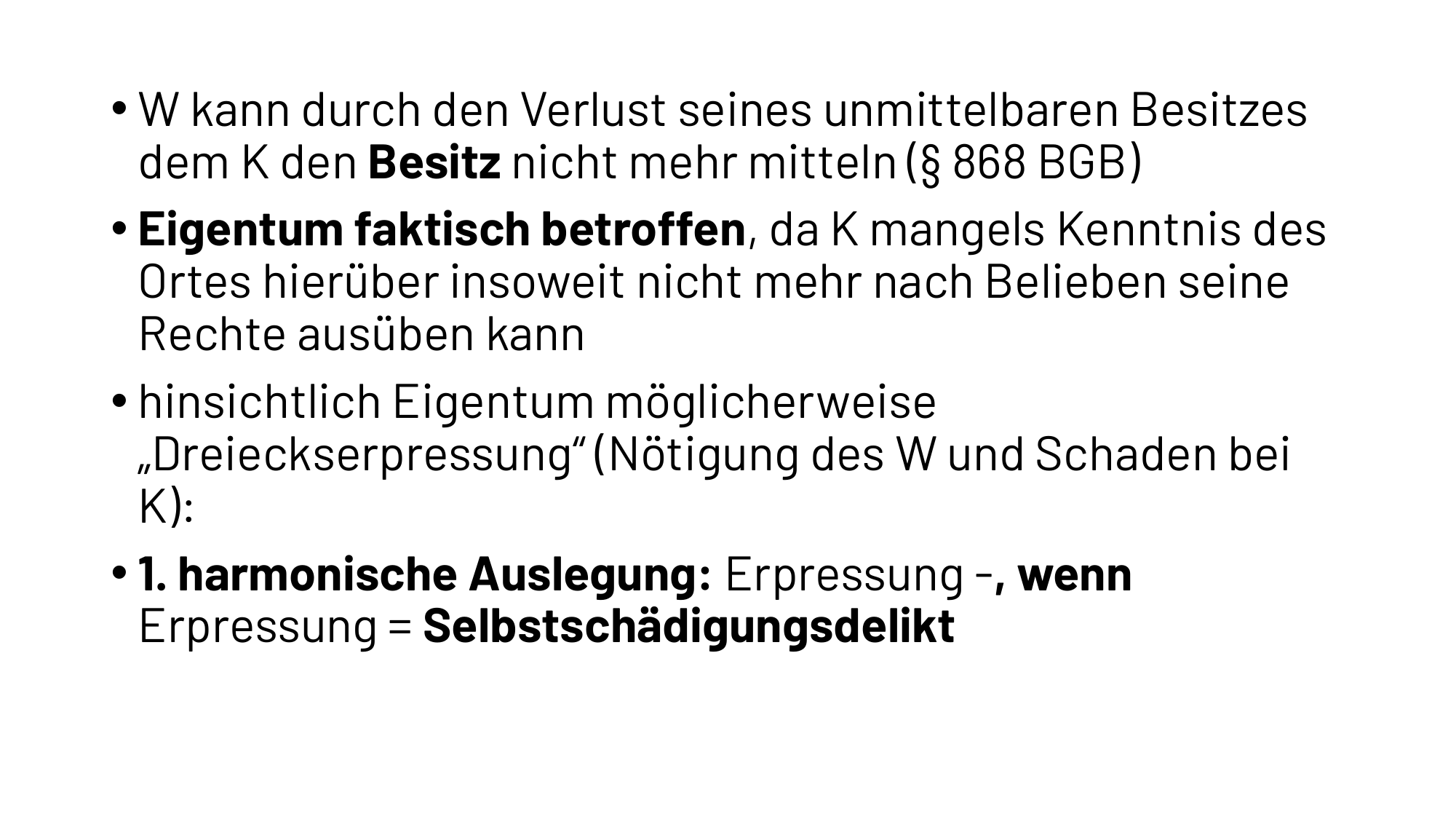

W kann durch den Verlust seines unmittelbaren Besitzes dem K den Besitz nicht mehr mitteln (§ 868 BGB)
Eigentum faktisch betroffen, da K mangels Kenntnis des Ortes hierüber insoweit nicht mehr nach Belieben seine Rechte ausüben kann
hinsichtlich Eigentum möglicherweise „Dreieckserpressung“ (Nötigung des W und Schaden bei K):
1. harmonische Auslegung: Erpressung -, wenn Erpressung = Selbstschädigungsdelikt